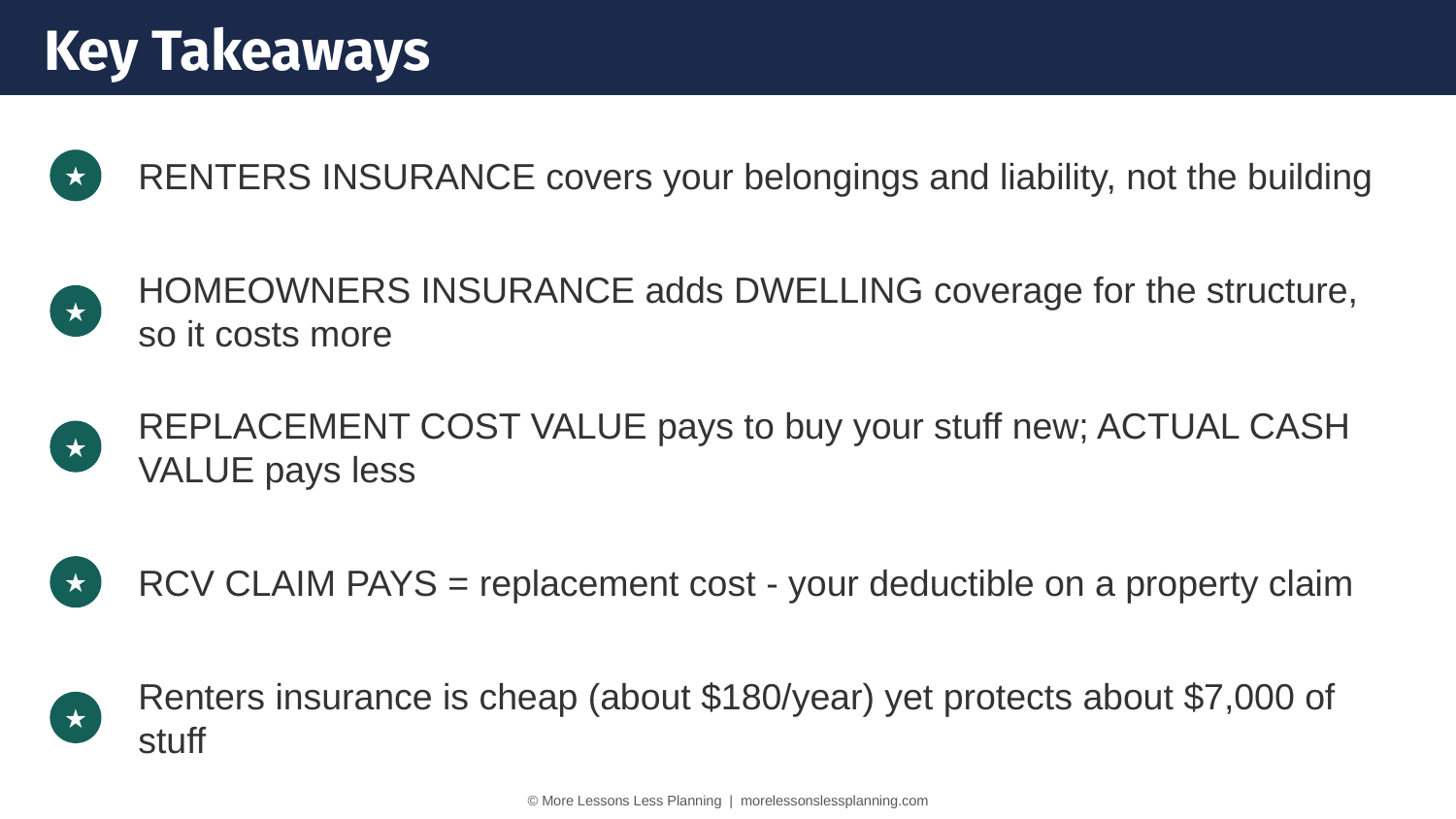

Key Takeaways
RENTERS INSURANCE covers your belongings and liability, not the building

★
HOMEOWNERS INSURANCE adds DWELLING coverage for the structure, so it costs more

★
REPLACEMENT COST VALUE pays to buy your stuff new; ACTUAL CASH VALUE pays less

★
RCV CLAIM PAYS = replacement cost - your deductible on a property claim

★
Renters insurance is cheap (about $180/year) yet protects about $7,000 of stuff

★
© More Lessons Less Planning  |  morelessonslessplanning.com